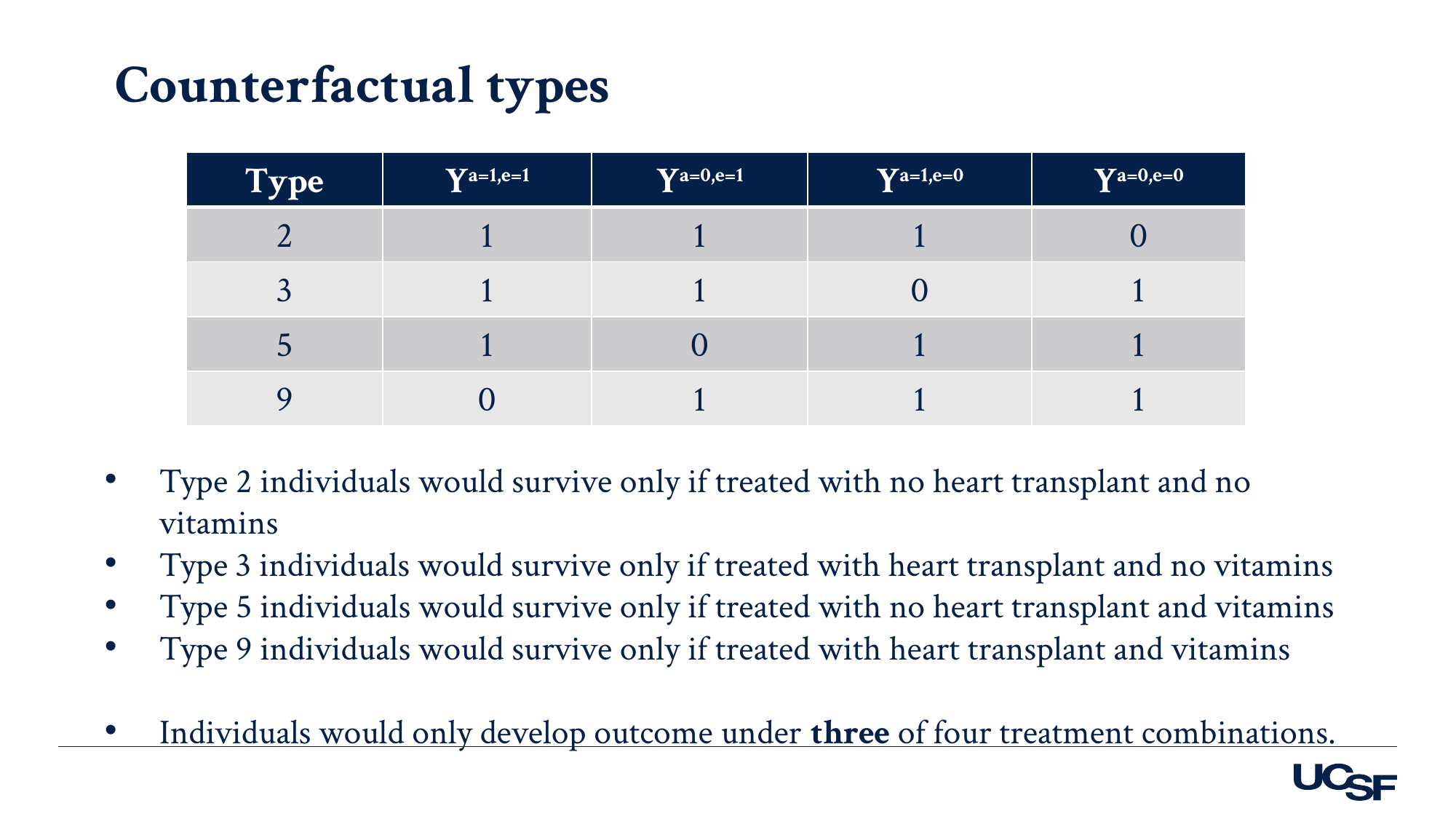

# Counterfactual types
| Type | Ya=1,e=1 | Ya=0,e=1 | Ya=1,e=0 | Ya=0,e=0 |
| --- | --- | --- | --- | --- |
| 2 | 1 | 1 | 1 | 0 |
| 3 | 1 | 1 | 0 | 1 |
| 5 | 1 | 0 | 1 | 1 |
| 9 | 0 | 1 | 1 | 1 |
Type 2 individuals would survive only if treated with no heart transplant and no vitamins
Type 3 individuals would survive only if treated with heart transplant and no vitamins
Type 5 individuals would survive only if treated with no heart transplant and vitamins
Type 9 individuals would survive only if treated with heart transplant and vitamins

Individuals would only develop outcome under three of four treatment combinations.